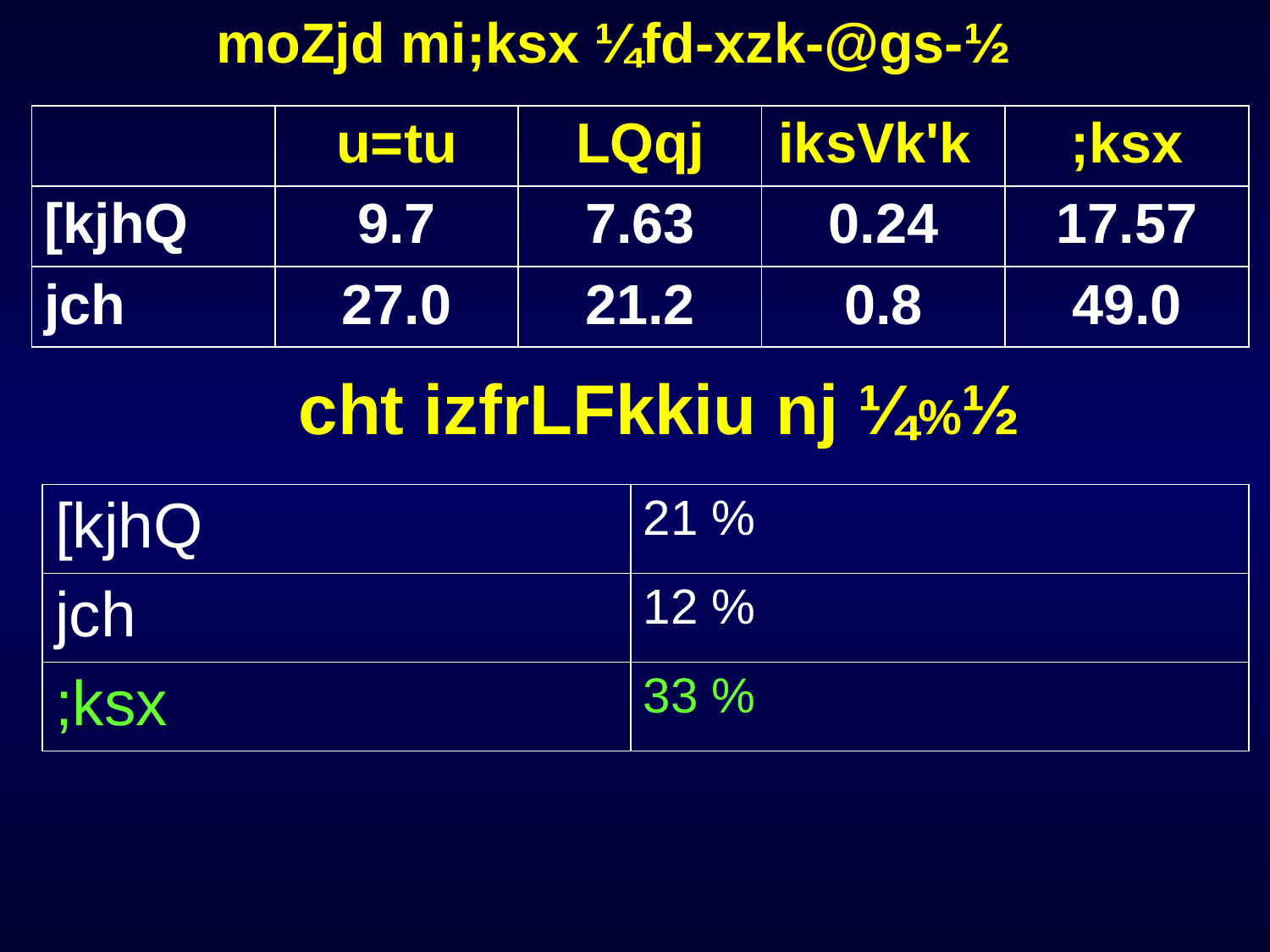

moZjd mi;ksx ¼fd-xzk-@gs-½
|  | u=tu | LQqj | iksVk'k | ;ksx |
| --- | --- | --- | --- | --- |
| [kjhQ | 9.7 | 7.63 | 0.24 | 17.57 |
| jch | 27.0 | 21.2 | 0.8 | 49.0 |
cht izfrLFkkiu nj ¼%½
| [kjhQ | 21 % |
| --- | --- |
| jch | 12 % |
| ;ksx | 33 % |